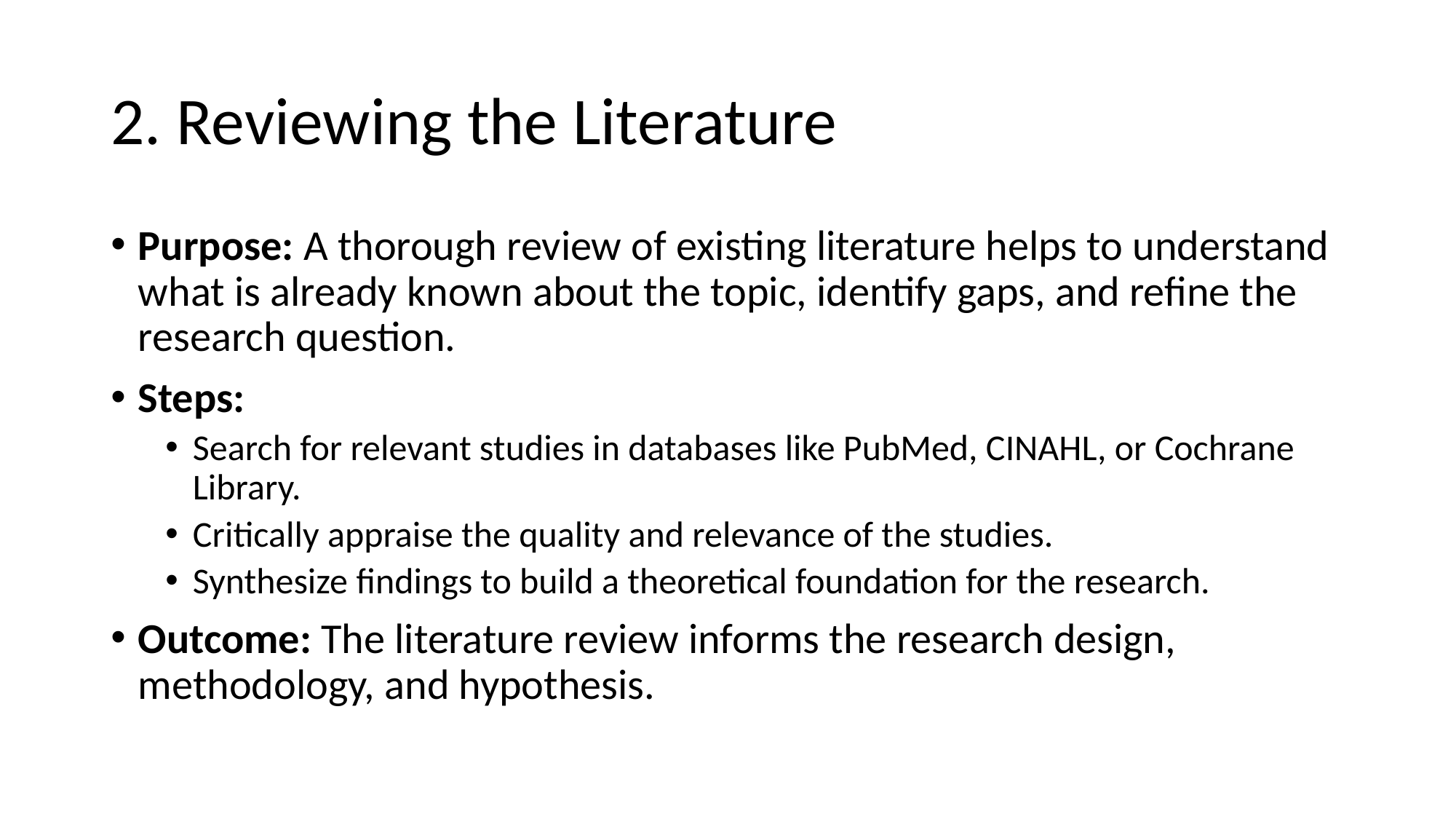

# 2. Reviewing the Literature
Purpose: A thorough review of existing literature helps to understand what is already known about the topic, identify gaps, and refine the research question.
Steps:
Search for relevant studies in databases like PubMed, CINAHL, or Cochrane Library.
Critically appraise the quality and relevance of the studies.
Synthesize findings to build a theoretical foundation for the research.
Outcome: The literature review informs the research design, methodology, and hypothesis.